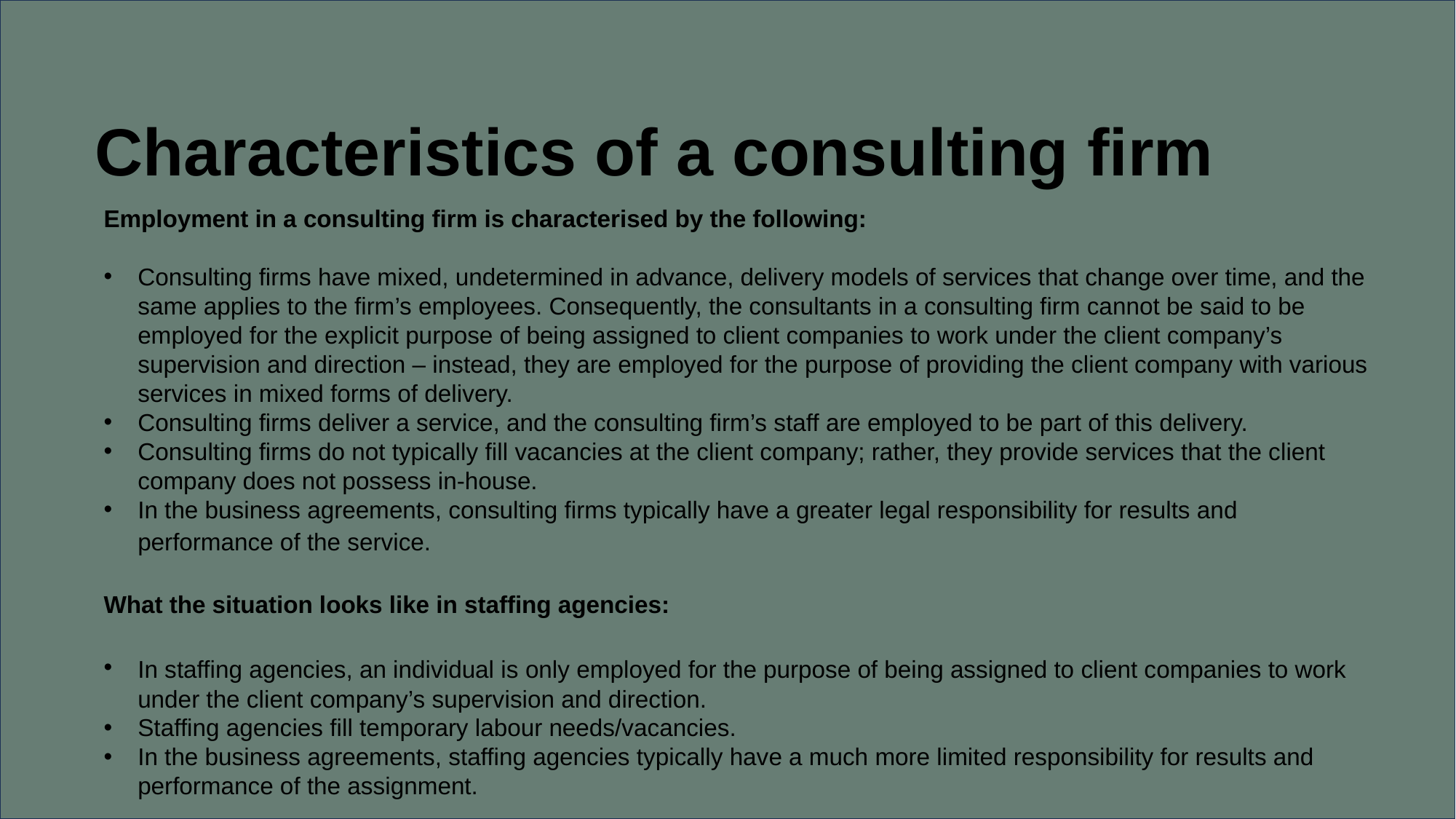

# Characteristics of a consulting firm
Employment in a consulting firm is characterised by the following:
Consulting firms have mixed, undetermined in advance, delivery models of services that change over time, and the same applies to the firm’s employees. Consequently, the consultants in a consulting firm cannot be said to be employed for the explicit purpose of being assigned to client companies to work under the client company’s supervision and direction – instead, they are employed for the purpose of providing the client company with various services in mixed forms of delivery.
Consulting firms deliver a service, and the consulting firm’s staff are employed to be part of this delivery.
Consulting firms do not typically fill vacancies at the client company; rather, they provide services that the client company does not possess in-house.
In the business agreements, consulting firms typically have a greater legal responsibility for results and performance of the service.​

What the situation looks like in staffing agencies:​

In staffing agencies, an individual is only employed for the purpose of being assigned to client companies to work under the client company’s supervision and direction.
Staffing agencies fill temporary labour needs/vacancies.
In the business agreements, staffing agencies typically have a much more limited responsibility for results and performance of the assignment.​